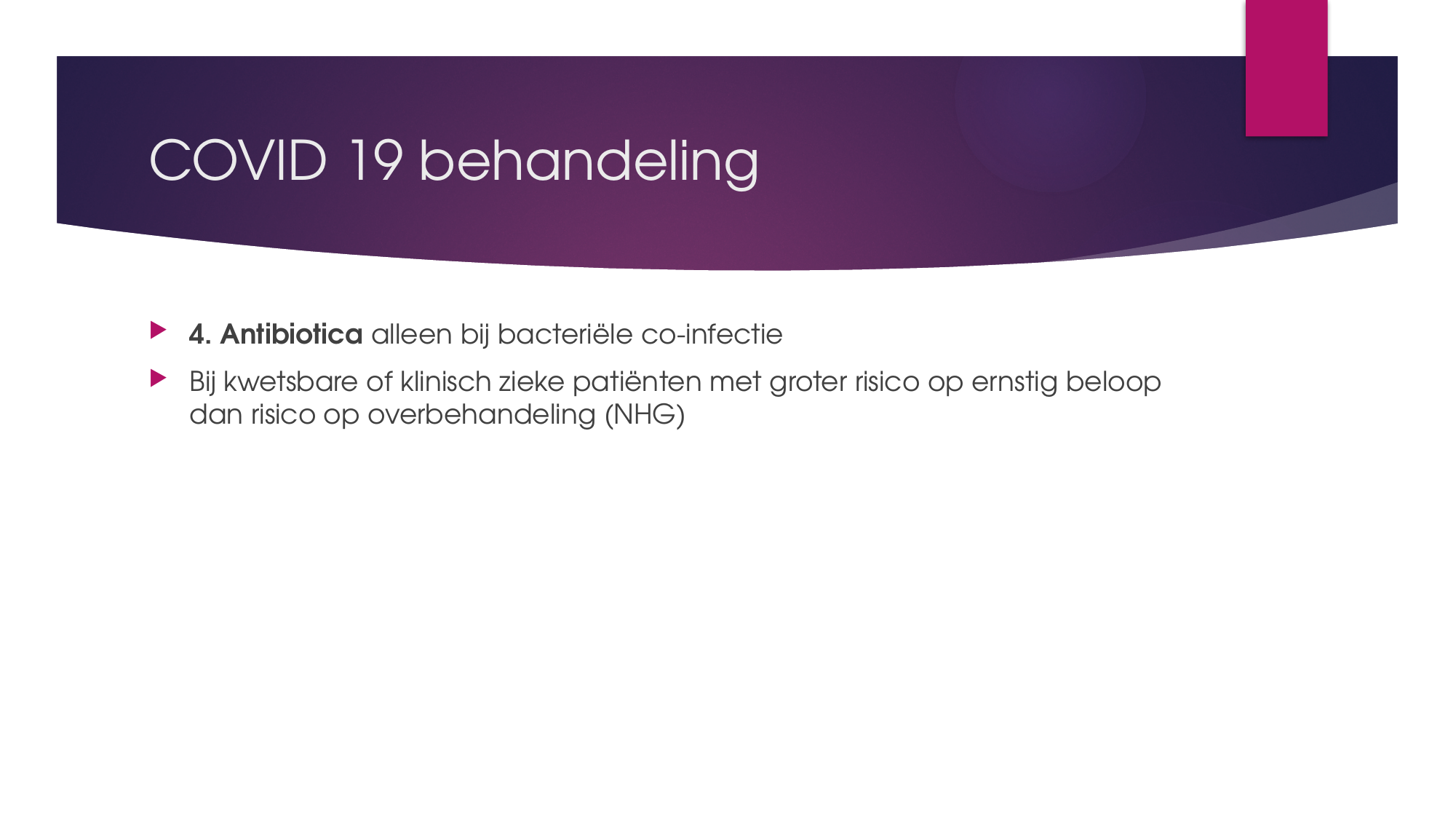

# COVID 19 behandeling
4. Antibiotica alleen bij bacteriële co-infectie
Bij kwetsbare of klinisch zieke patiënten met groter risico op ernstig beloop dan risico op overbehandeling (NHG)